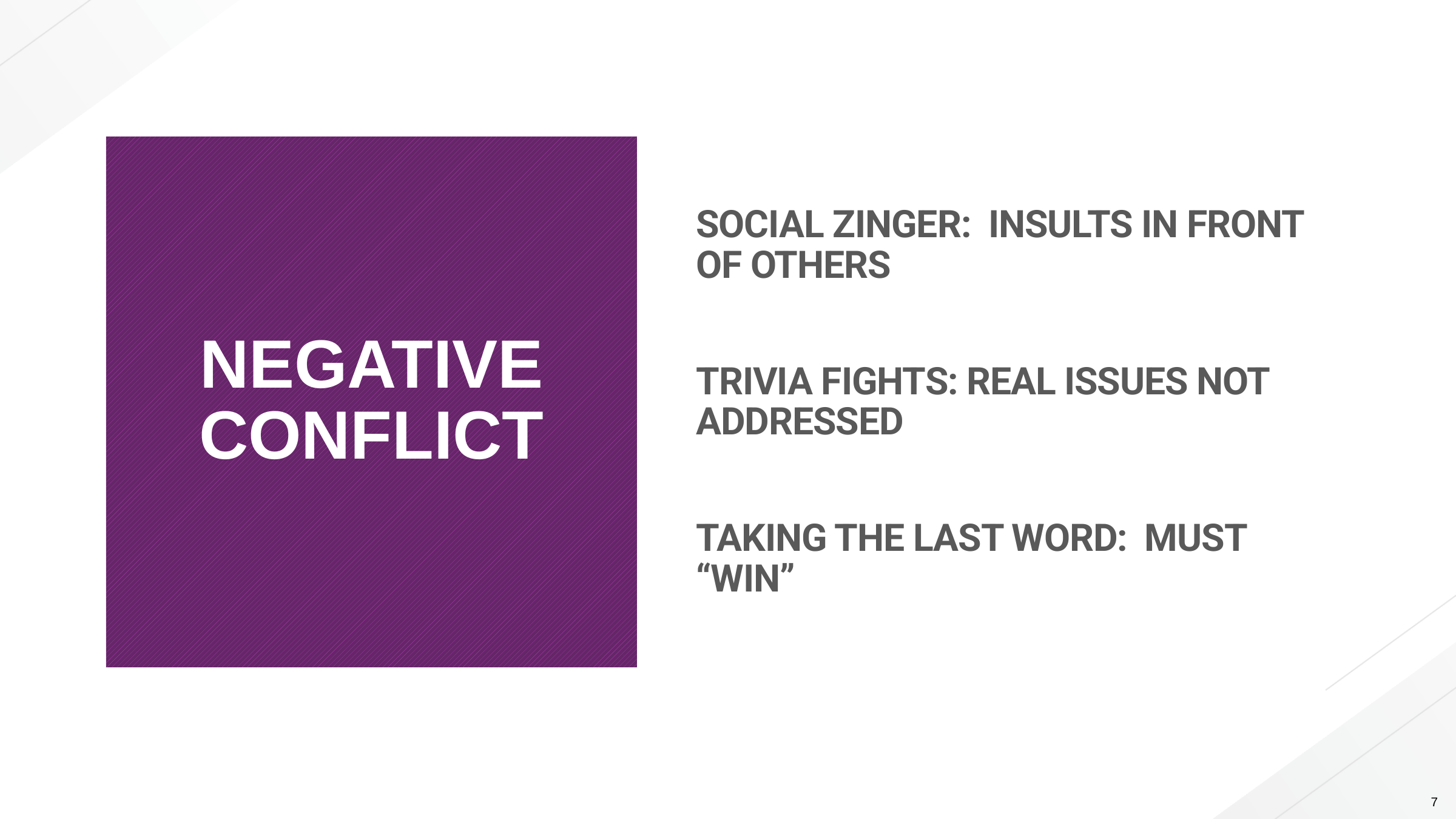

# NEGATIVE CONFLICT
SOCIAL ZINGER:  INSULTS IN FRONT OF OTHERS

TRIVIA FIGHTS: REAL ISSUES NOT ADDRESSED

TAKING THE LAST WORD:  MUST “WIN”
7